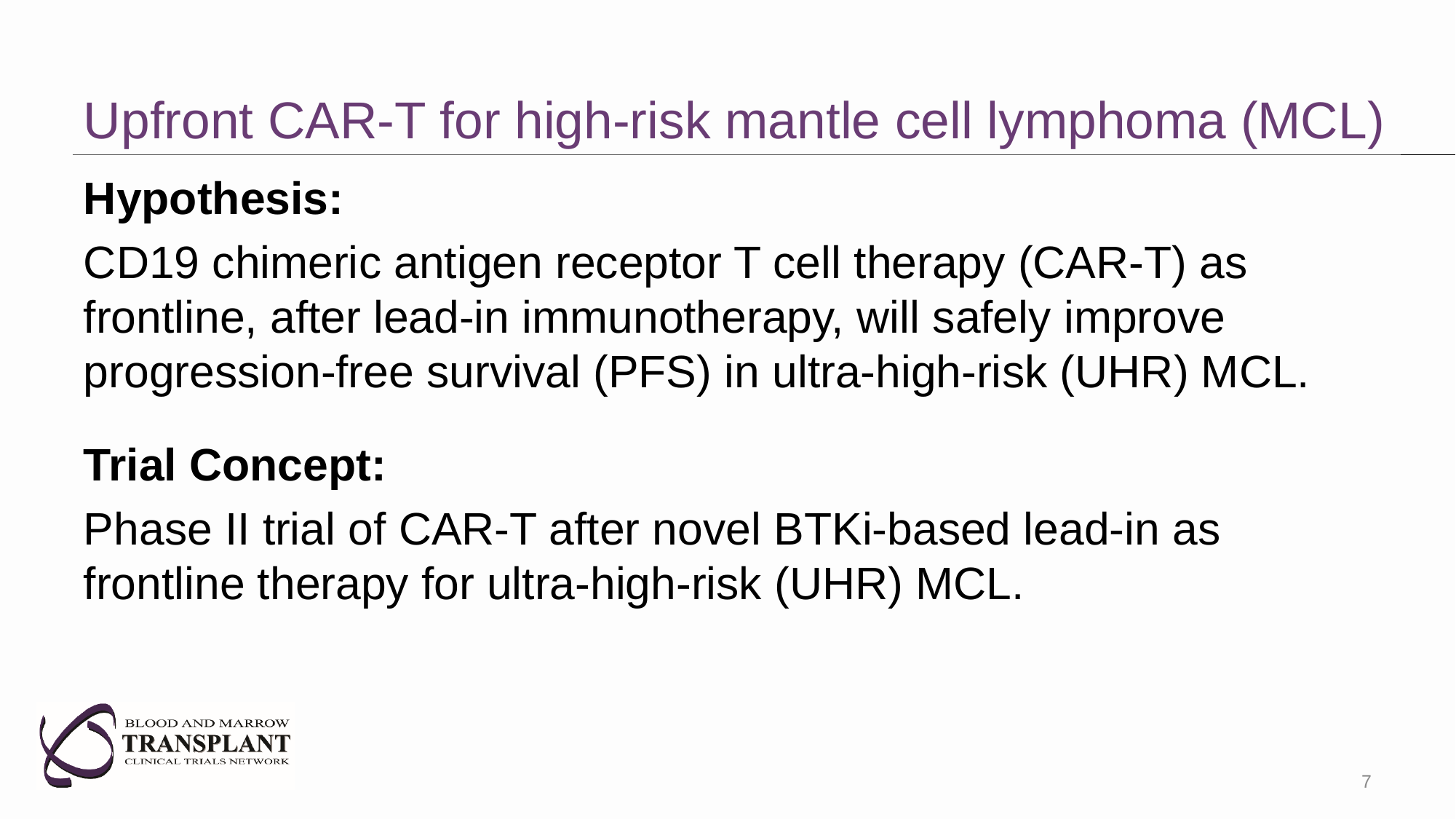

# Upfront CAR-T for high-risk mantle cell lymphoma (MCL)
Hypothesis:
CD19 chimeric antigen receptor T cell therapy (CAR-T) as frontline, after lead-in immunotherapy, will safely improve progression-free survival (PFS) in ultra-high-risk (UHR) MCL.

Trial Concept:
Phase II trial of CAR-T after novel BTKi-based lead-in as frontline therapy for ultra-high-risk (UHR) MCL.
7